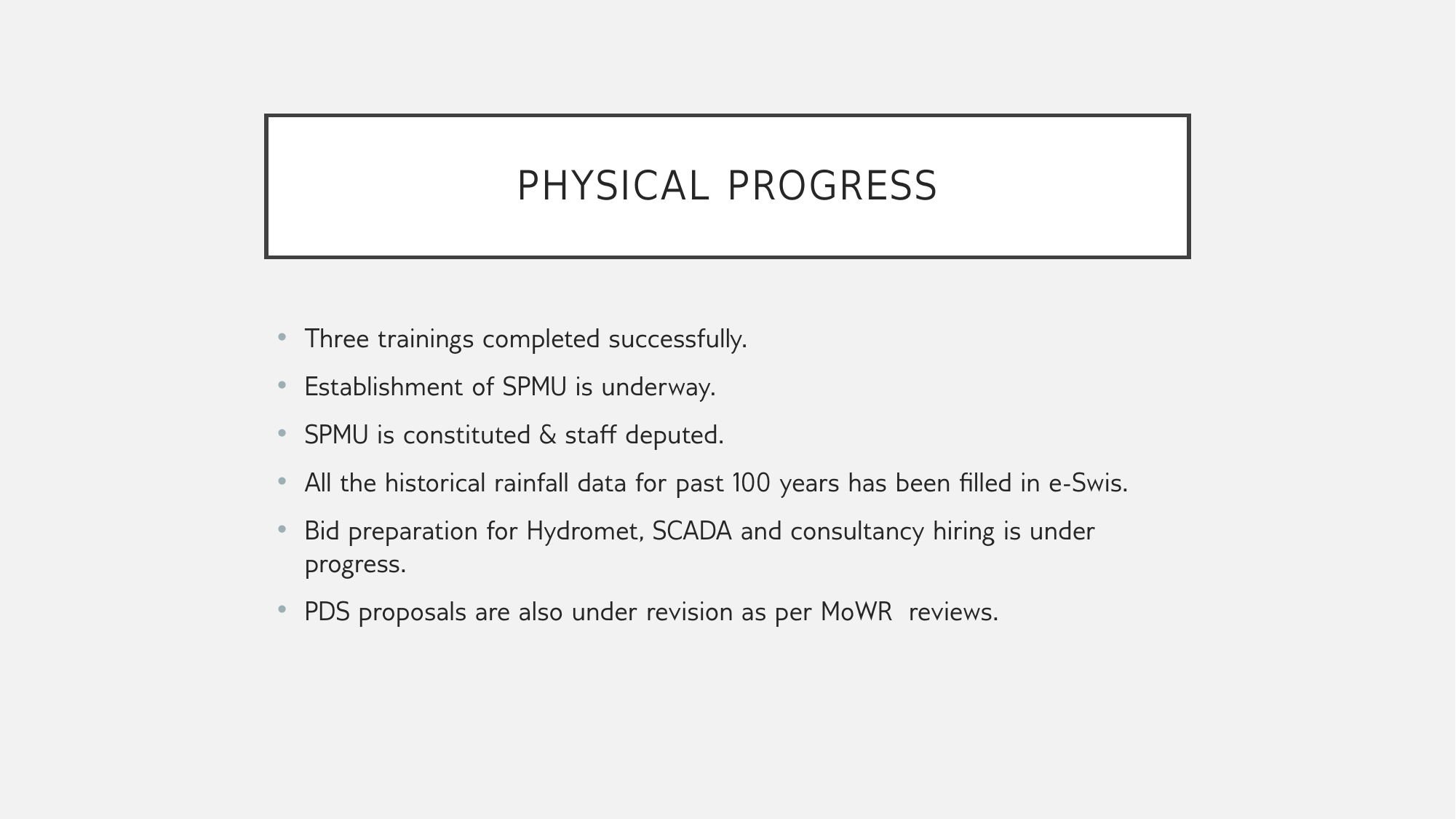

# Physical Progress
Three trainings completed successfully.
Establishment of SPMU is underway.
SPMU is constituted & staff deputed.
All the historical rainfall data for past 100 years has been filled in e-Swis.
Bid preparation for Hydromet, SCADA and consultancy hiring is under progress.
PDS proposals are also under revision as per MoWR  reviews.